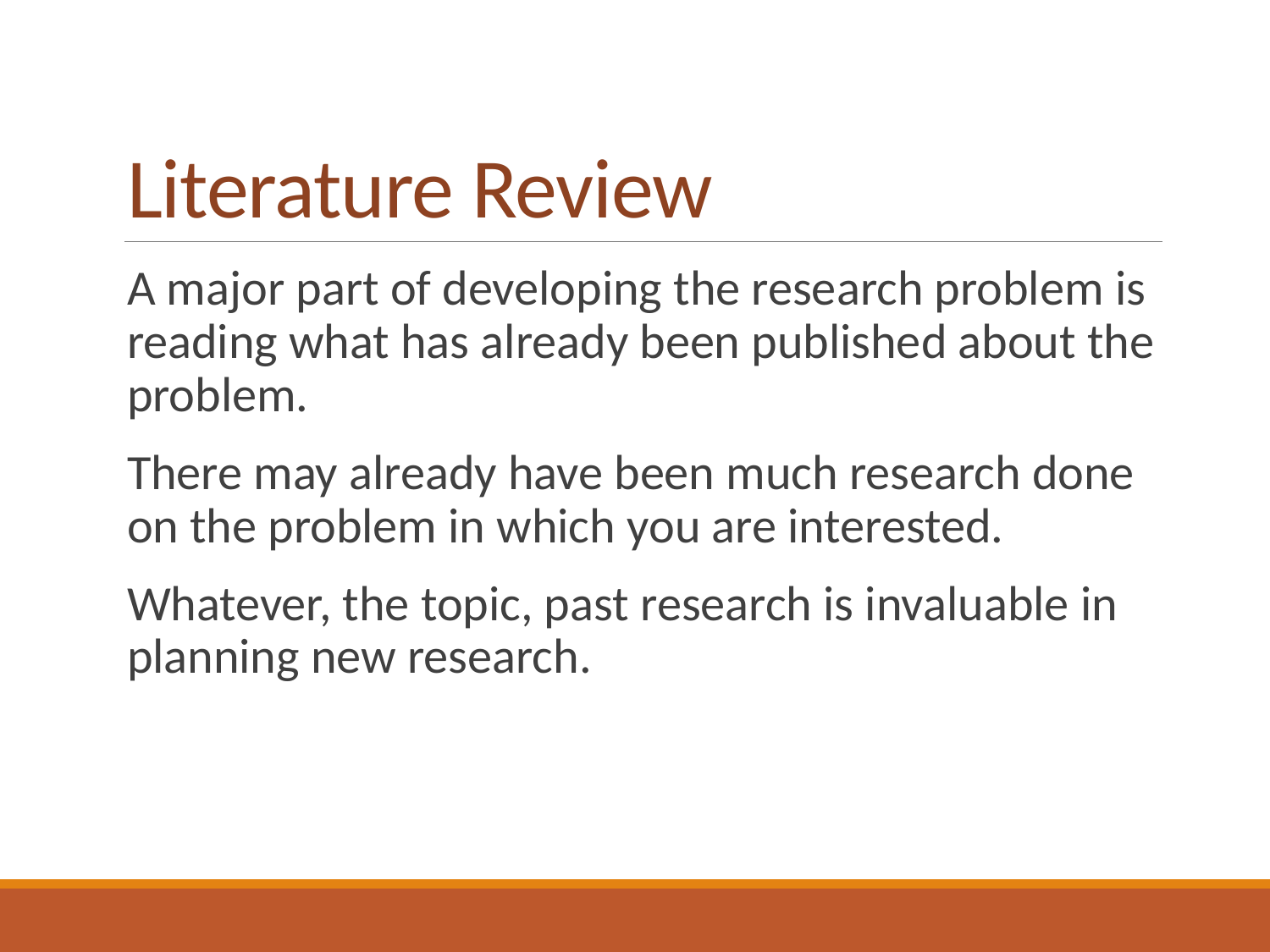

# Literature Review
A major part of developing the research problem is reading what has already been published about the problem.
There may already have been much research done on the problem in which you are interested.
Whatever, the topic, past research is invaluable in planning new research.